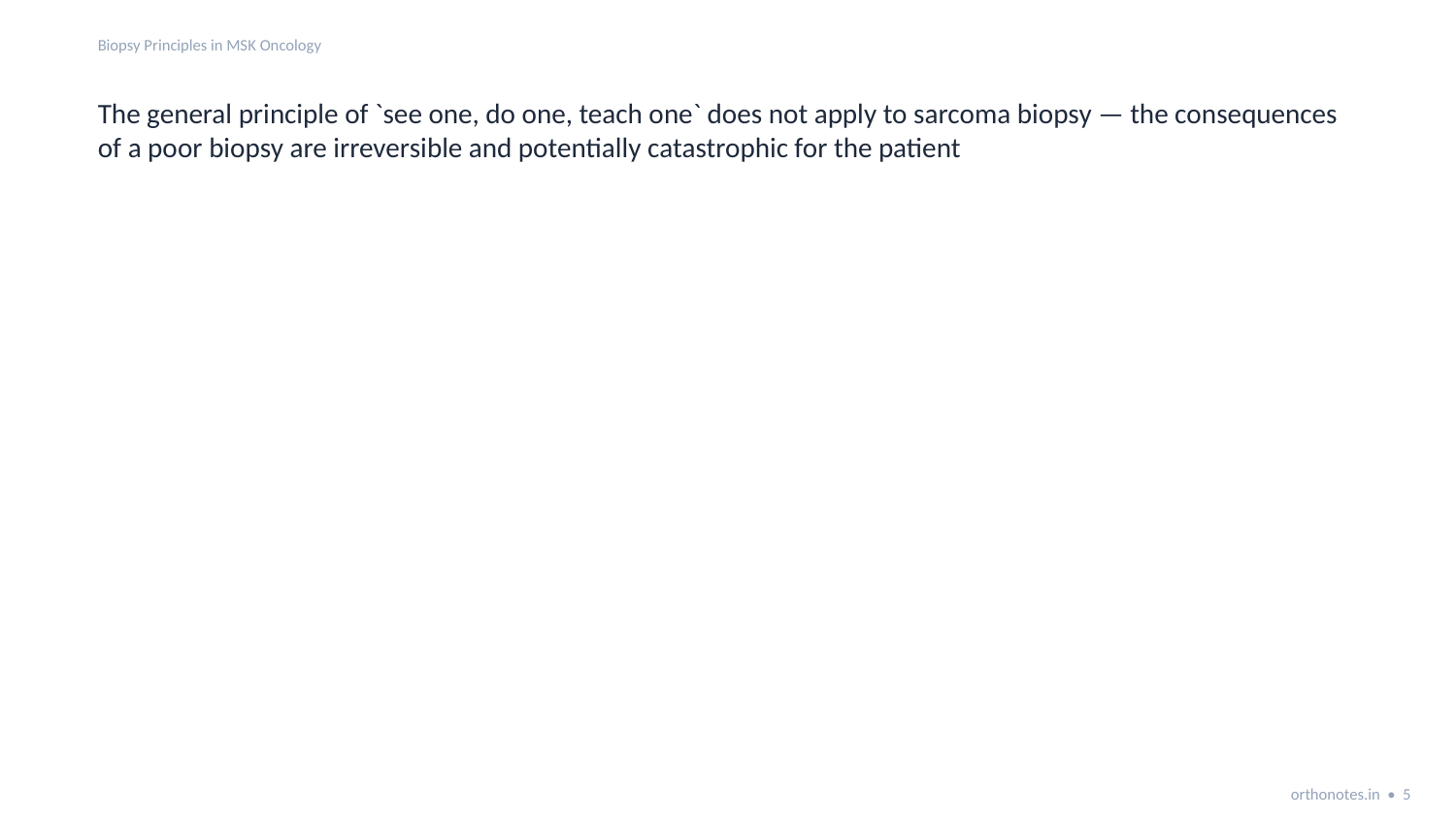

Biopsy Principles in MSK Oncology
The general principle of `see one, do one, teach one` does not apply to sarcoma biopsy — the consequences of a poor biopsy are irreversible and potentially catastrophic for the patient
orthonotes.in  •  5